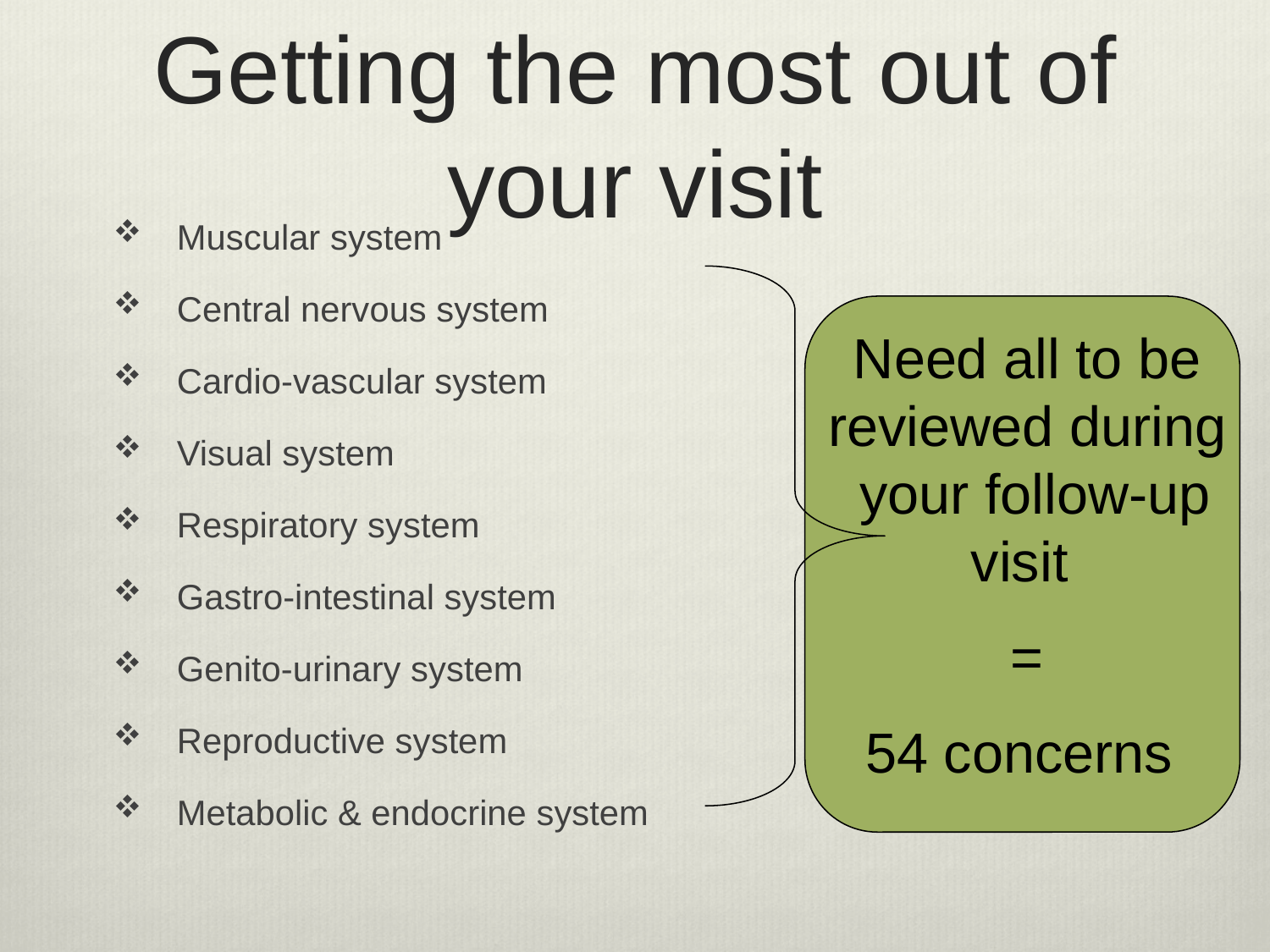

# Getting the most out of your visit
Muscular system
Central nervous system
Cardio-vascular system
Visual system
Respiratory system
Gastro-intestinal system
Genito-urinary system
Reproductive system
Metabolic & endocrine system

Need all to be reviewed during  your follow-up visit
=
54 concerns